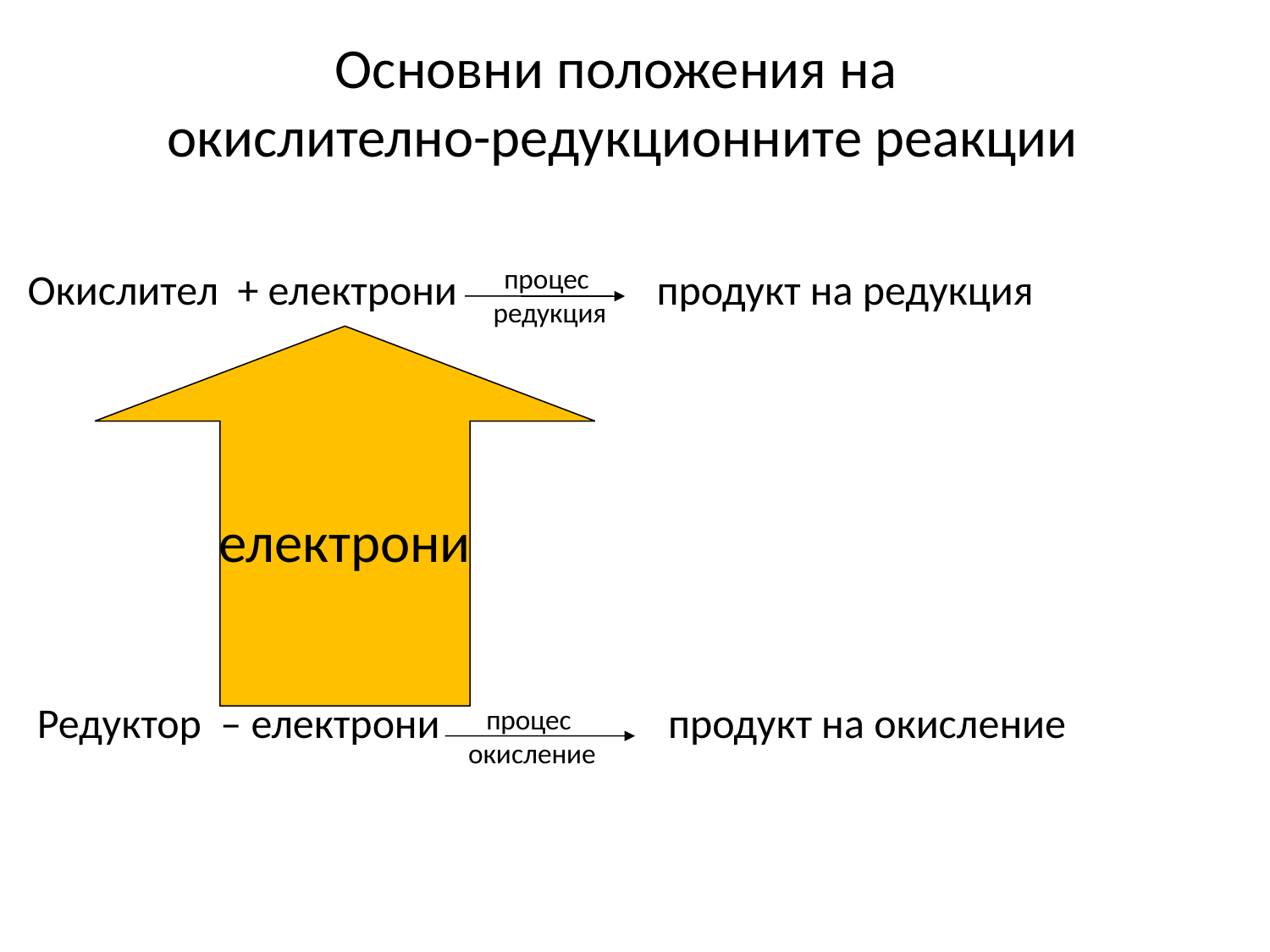

Основни положения на
окислително-редукционните реакции

Окислител  + електрони                     продукт на редукция

 Редуктор  – електрони                        продукт на окисление
процес
редукция

електрони
процес
 окисление